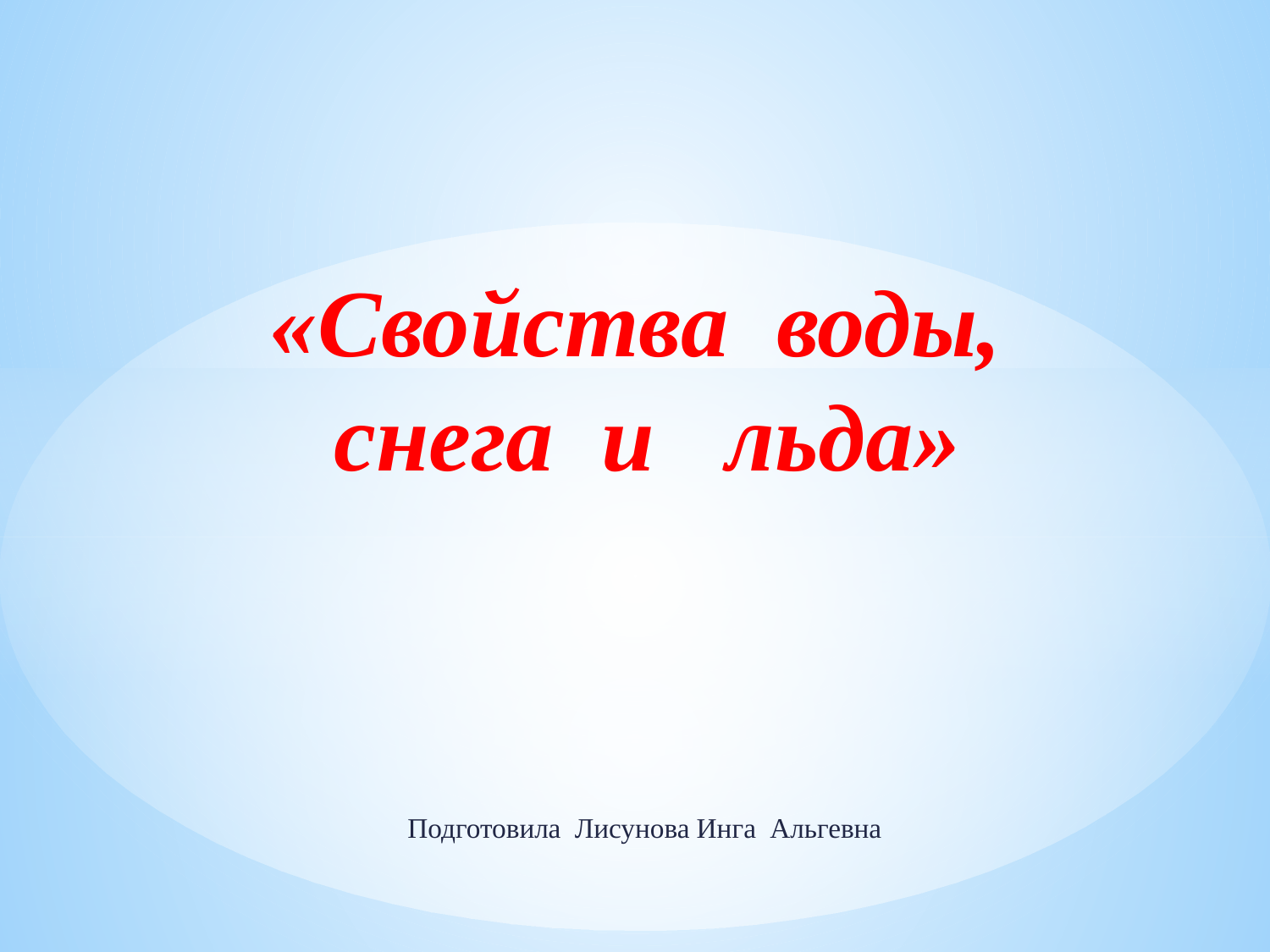

# «Свойства  воды, снега  и   льда»
Подготовила  Лисунова Инга  Альгевна